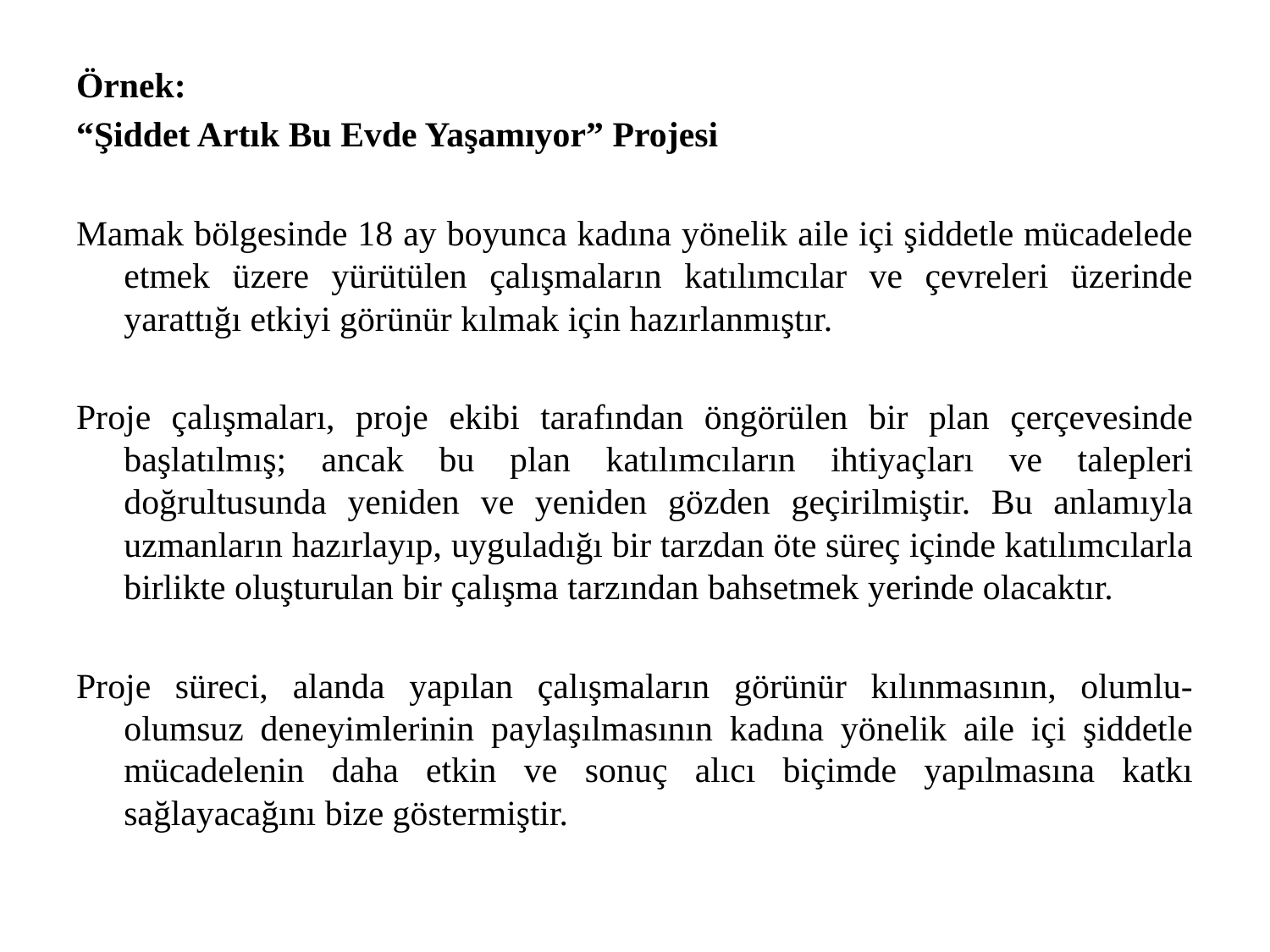

Örnek:
“Şiddet Artık Bu Evde Yaşamıyor” Projesi

Mamak bölgesinde 18 ay boyunca kadına yönelik aile içi şiddetle mücadelede etmek üzere yürütülen çalışmaların katılımcılar ve çevreleri üzerinde yarattığı etkiyi görünür kılmak için hazırlanmıştır.

Proje çalışmaları, proje ekibi tarafından öngörülen bir plan çerçevesinde başlatılmış; ancak bu plan katılımcıların ihtiyaçları ve talepleri doğrultusunda yeniden ve yeniden gözden geçirilmiştir. Bu anlamıyla uzmanların hazırlayıp, uyguladığı bir tarzdan öte süreç içinde katılımcılarla birlikte oluşturulan bir çalışma tarzından bahsetmek yerinde olacaktır.

Proje süreci, alanda yapılan çalışmaların görünür kılınmasının, olumlu-olumsuz deneyimlerinin paylaşılmasının kadına yönelik aile içi şiddetle mücadelenin daha etkin ve sonuç alıcı biçimde yapılmasına katkı sağlayacağını bize göstermiştir.